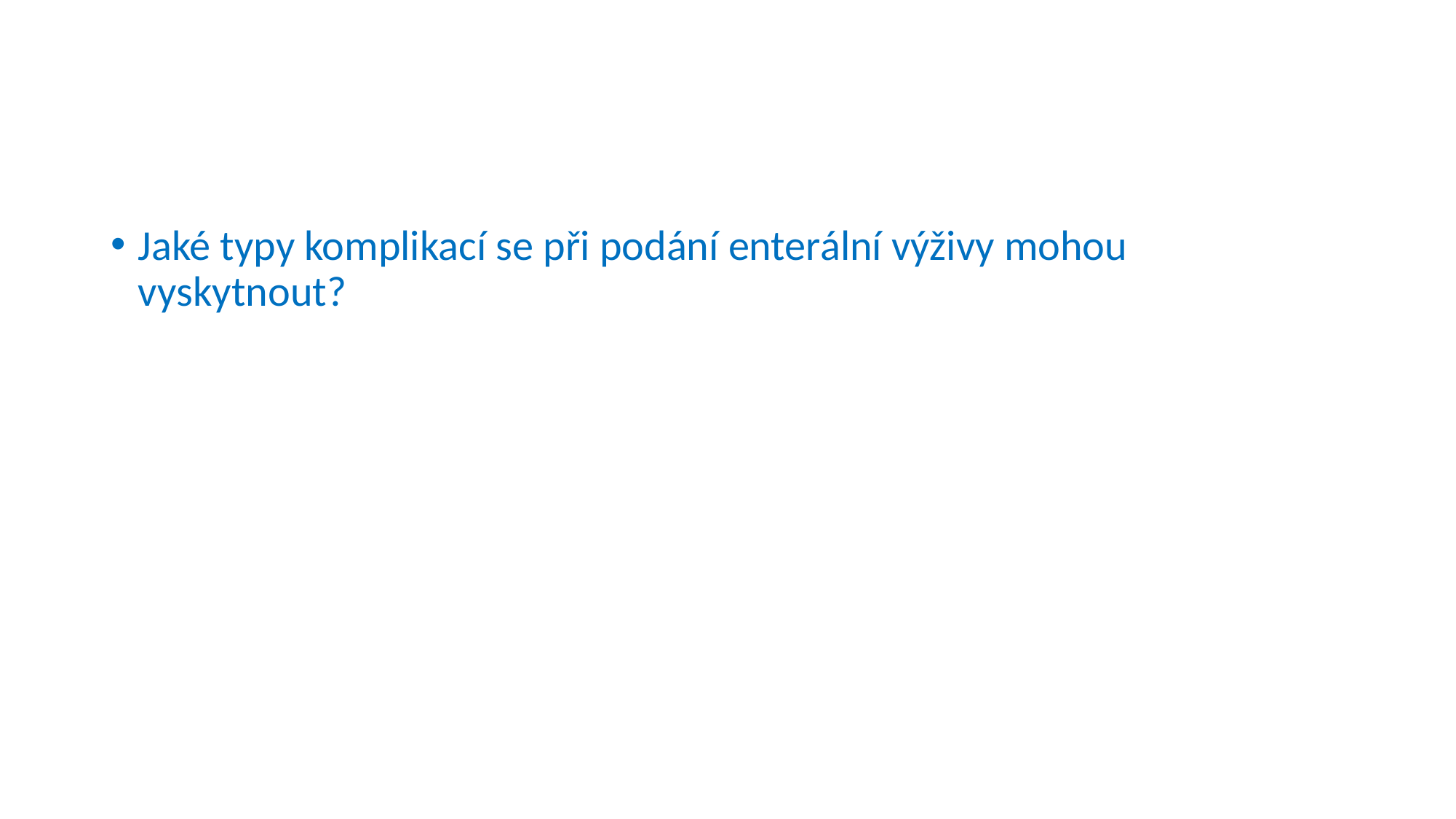

#
Jaké typy komplikací se při podání enterální výživy mohou vyskytnout?